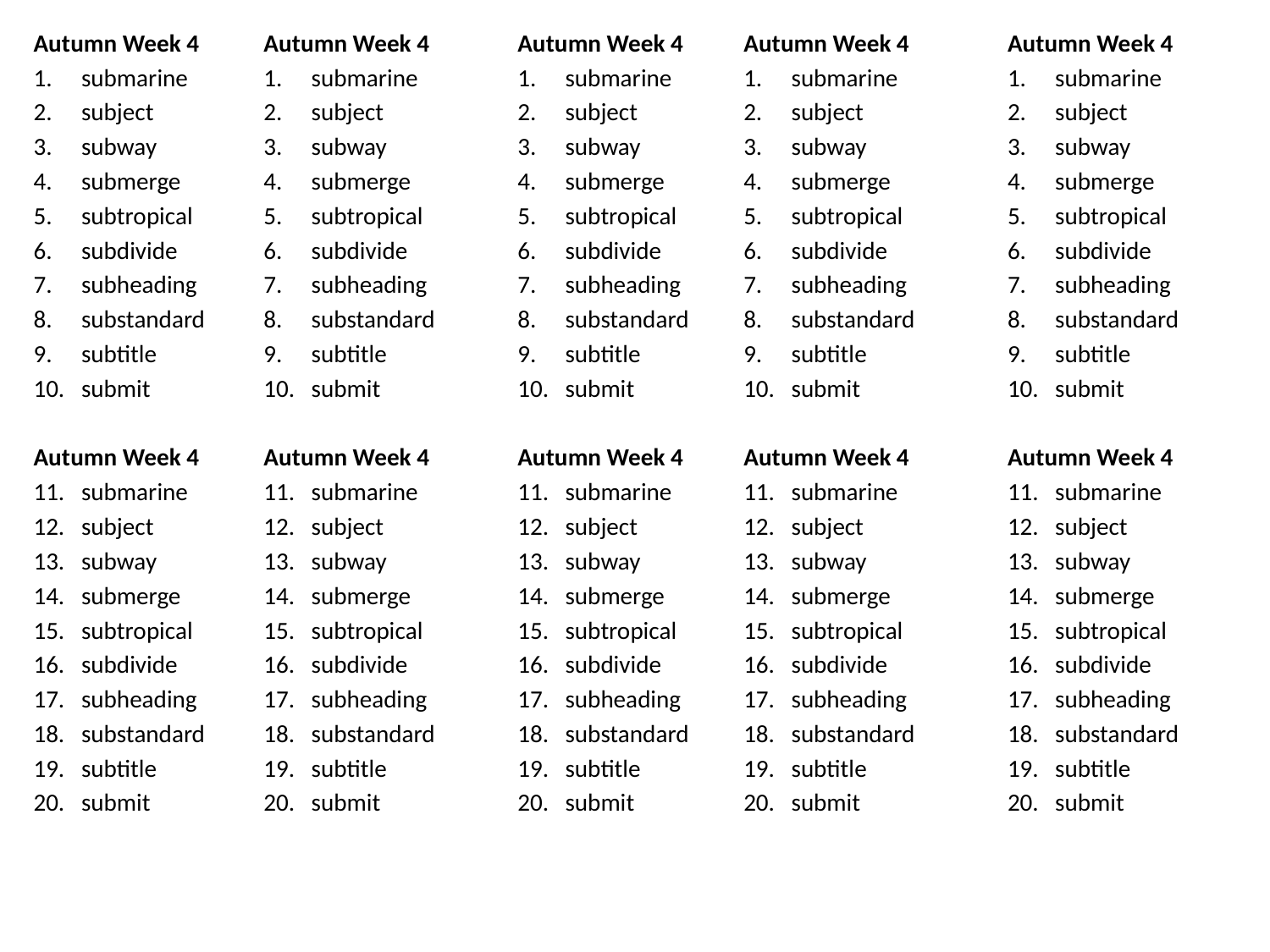

Autumn Week 4
submarine
subject
subway
submerge
subtropical
subdivide
subheading
substandard
subtitle
submit

Autumn Week 4
submarine
subject
subway
submerge
subtropical
subdivide
subheading
substandard
subtitle
submit

Autumn Week 4
submarine
subject
subway
submerge
subtropical
subdivide
subheading
substandard
subtitle
submit

Autumn Week 4
submarine
subject
subway
submerge
subtropical
subdivide
subheading
substandard
subtitle
submit

Autumn Week 4
submarine
subject
subway
submerge
subtropical
subdivide
subheading
substandard
subtitle
submit

Autumn Week 4
submarine
subject
subway
submerge
subtropical
subdivide
subheading
substandard
subtitle
submit

Autumn Week 4
submarine
subject
subway
submerge
subtropical
subdivide
subheading
substandard
subtitle
submit

Autumn Week 4
submarine
subject
subway
submerge
subtropical
subdivide
subheading
substandard
subtitle
submit

Autumn Week 4
submarine
subject
subway
submerge
subtropical
subdivide
subheading
substandard
subtitle
submit

Autumn Week 4
submarine
subject
subway
submerge
subtropical
subdivide
subheading
substandard
subtitle
submit